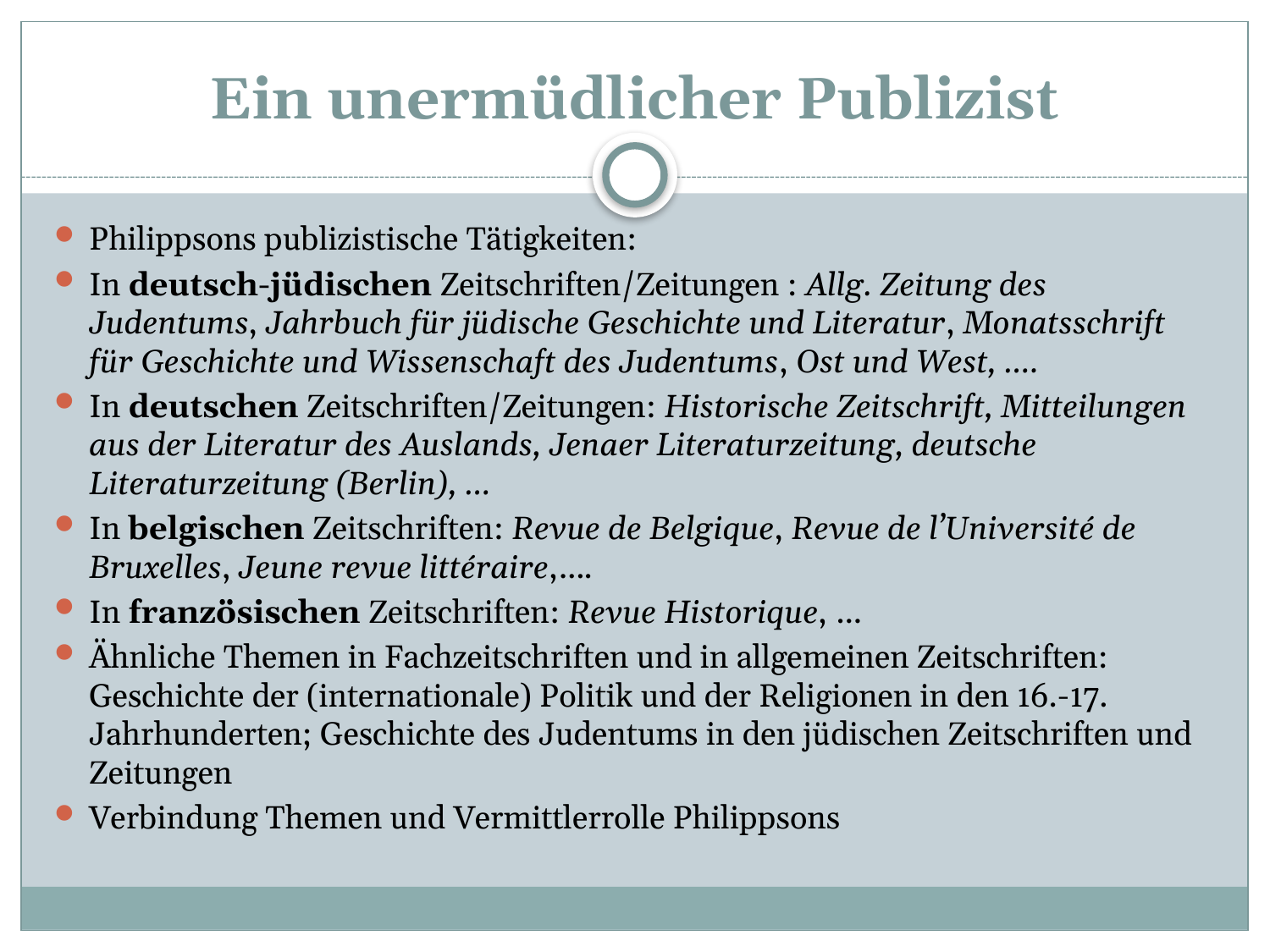

# Ein unermüdlicher Publizist
Philippsons publizistische Tätigkeiten:
In deutsch-jüdischen Zeitschriften/Zeitungen : Allg. Zeitung des Judentums, Jahrbuch für jüdische Geschichte und Literatur, Monatsschrift für Geschichte und Wissenschaft des Judentums, Ost und West, ….
In deutschen Zeitschriften/Zeitungen: Historische Zeitschrift, Mitteilungen aus der Literatur des Auslands, Jenaer Literaturzeitung, deutsche Literaturzeitung (Berlin), …
In belgischen Zeitschriften: Revue de Belgique, Revue de l’Université de Bruxelles, Jeune revue littéraire,….
In französischen Zeitschriften: Revue Historique, …
Ähnliche Themen in Fachzeitschriften und in allgemeinen Zeitschriften: Geschichte der (internationale) Politik und der Religionen in den 16.-17. Jahrhunderten; Geschichte des Judentums in den jüdischen Zeitschriften und Zeitungen
Verbindung Themen und Vermittlerrolle Philippsons